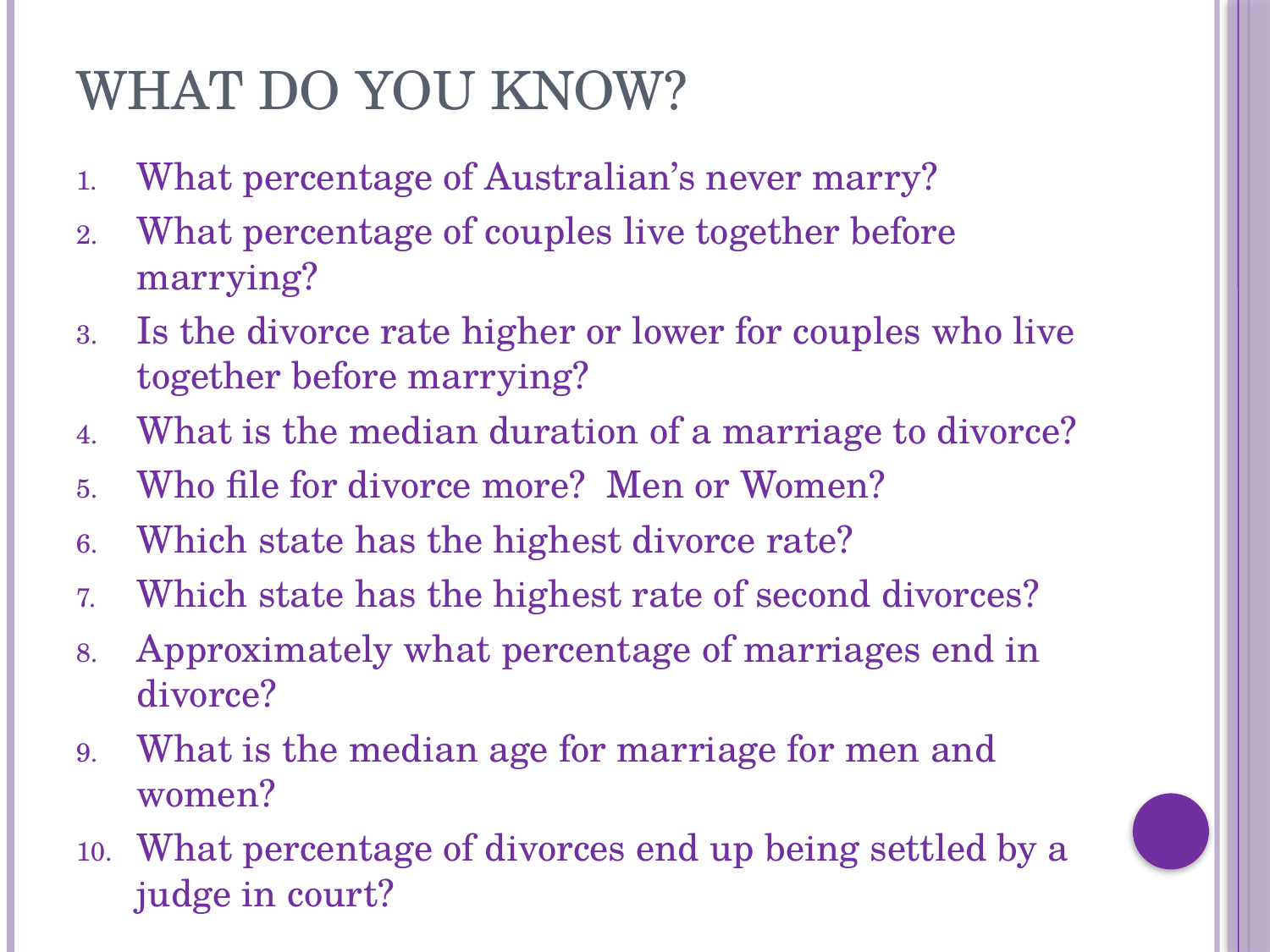

# What Do You Know?
What percentage of Australian’s never marry?
What percentage of couples live together before marrying?
Is the divorce rate higher or lower for couples who live together before marrying?
What is the median duration of a marriage to divorce?
Who file for divorce more?  Men or Women?
Which state has the highest divorce rate?
Which state has the highest rate of second divorces?
Approximately what percentage of marriages end in divorce?
What is the median age for marriage for men and women?
What percentage of divorces end up being settled by a judge in court?